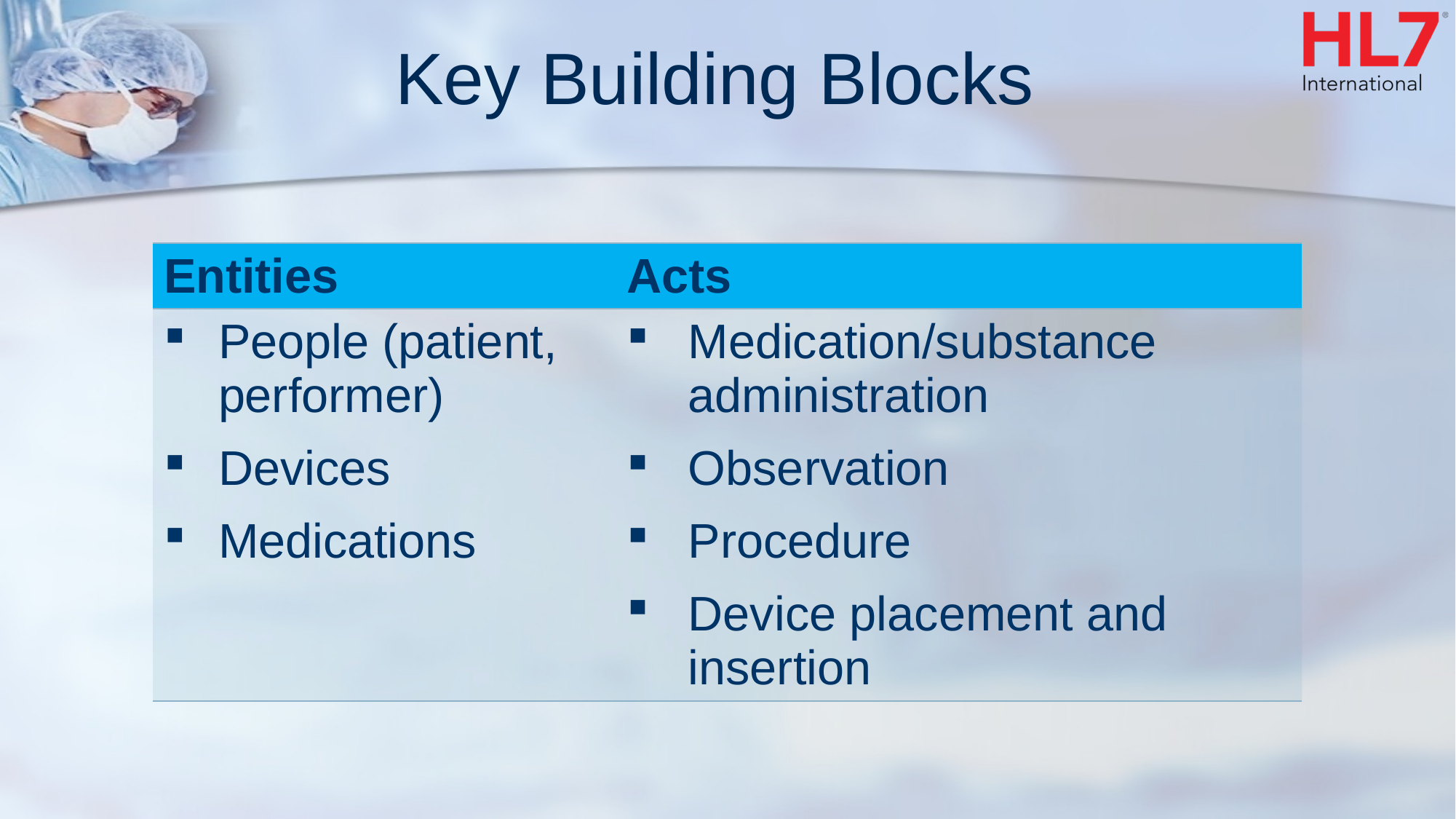

# Key Building Blocks
| Entities | Acts |
| --- | --- |
| People (patient, performer) Devices Medications | Medication/substance administration Observation Procedure Device placement and insertion |